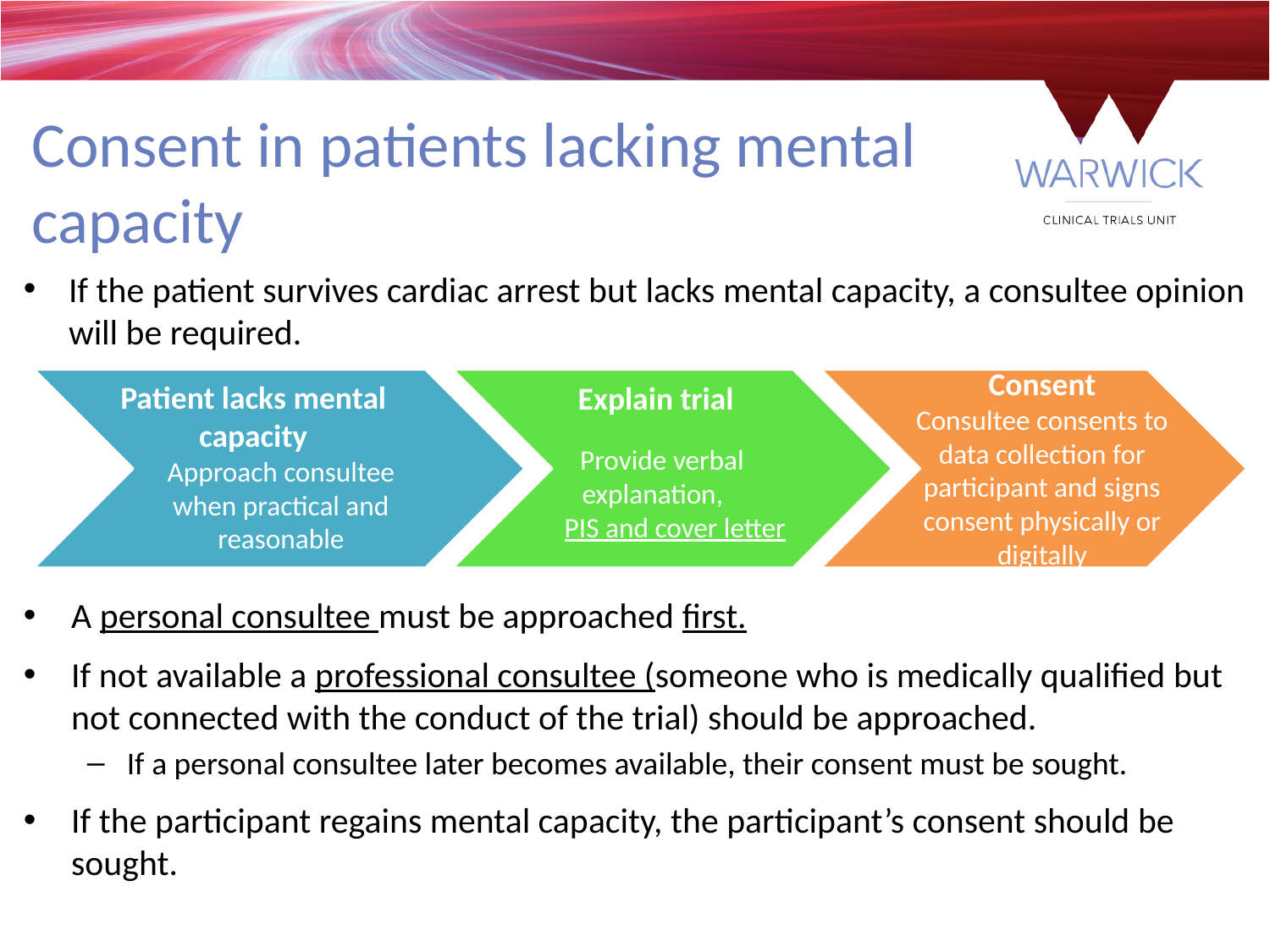

Consent in patients lacking mental capacity
If the patient survives cardiac arrest but lacks mental capacity, a consultee opinion will be required.

A personal consultee must be approached first.

If not available a professional consultee (someone who is medically qualified but not connected with the conduct of the trial) should be approached.
If a personal consultee later becomes available, their consent must be sought.

If the participant regains mental capacity, the participant’s consent should be sought.
Consent
Consultee consents to data collection for participant and signs consent physically or digitally

Patient lacks mental capacity

Explain trial

  Provide verbal explanation,
      PIS and cover letter
Approach consultee when practical and reasonable